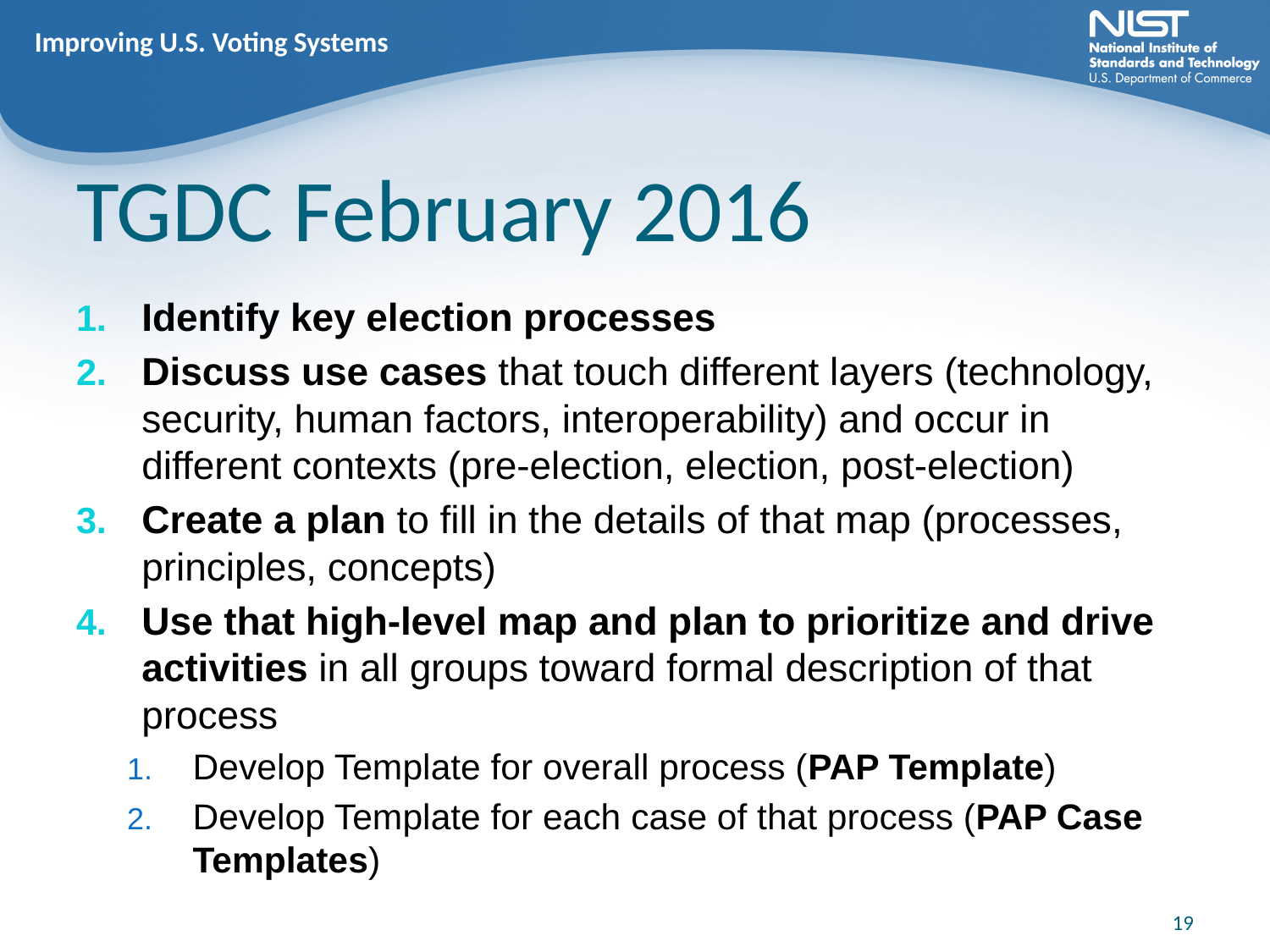

Improving U.S. Voting Systems
# TGDC February 2016
Identify key election processes
Discuss use cases that touch different layers (technology, security, human factors, interoperability) and occur in different contexts (pre-election, election, post-election)
Create a plan to fill in the details of that map (processes, principles, concepts)
Use that high-level map and plan to prioritize and drive activities in all groups toward formal description of that process
Develop Template for overall process (PAP Template)
Develop Template for each case of that process (PAP Case Templates)
19